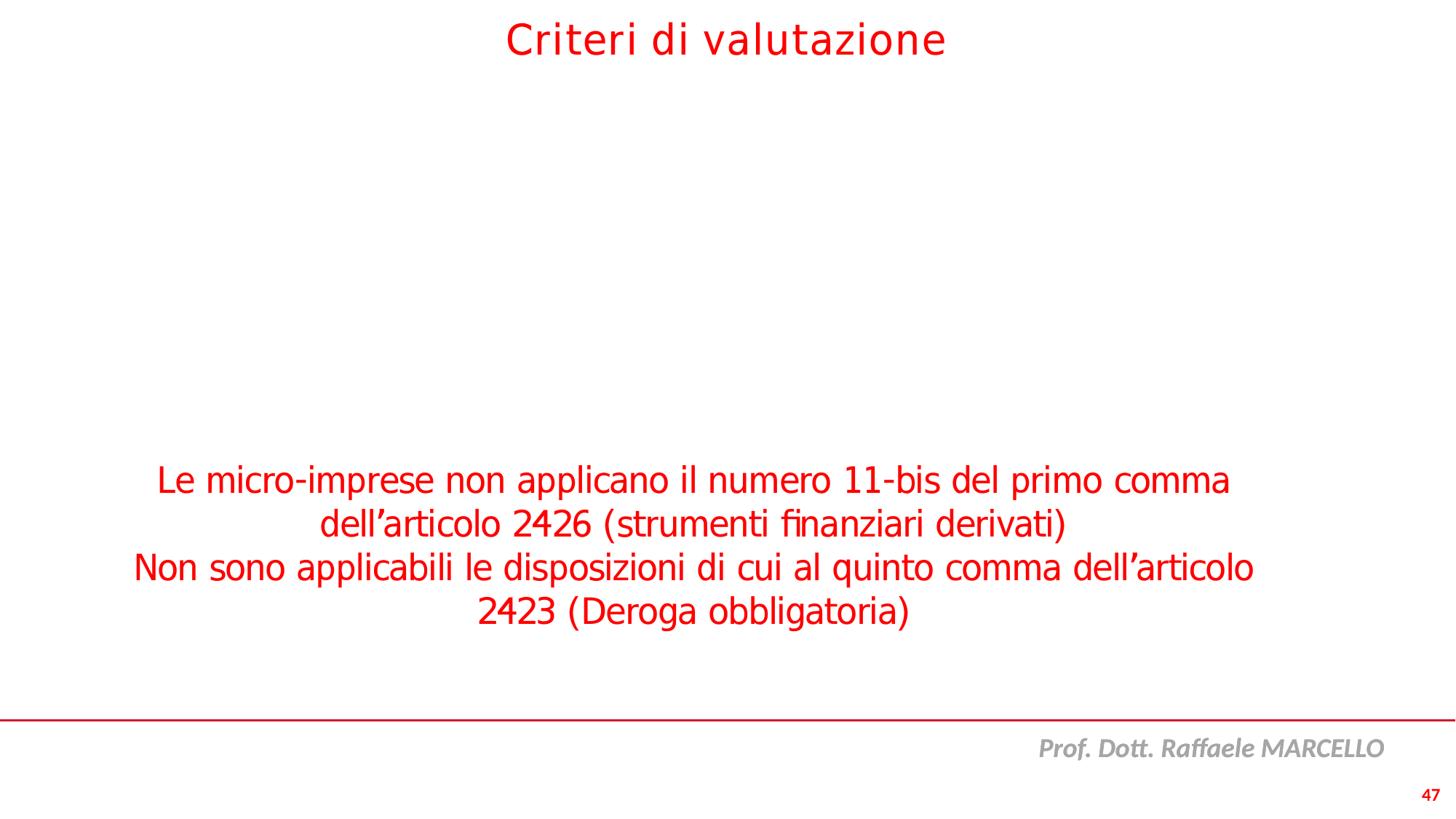

# Criteri di valutazione
Nel bilancio in forma abbreviata si applicano i criteri di valutazione dell’art. 2426 c.c. tranne:
i crediti, valutati al valore di presumibile realizzo;
i debiti, valutati al valore nominale;
i titoli, valutati al costo.

Le micro-imprese non applicano il numero 11-bis del primo comma dell’articolo 2426 (strumenti finanziari derivati)
Non sono applicabili le disposizioni di cui al quinto comma dell’articolo 2423 (Deroga obbligatoria)
47